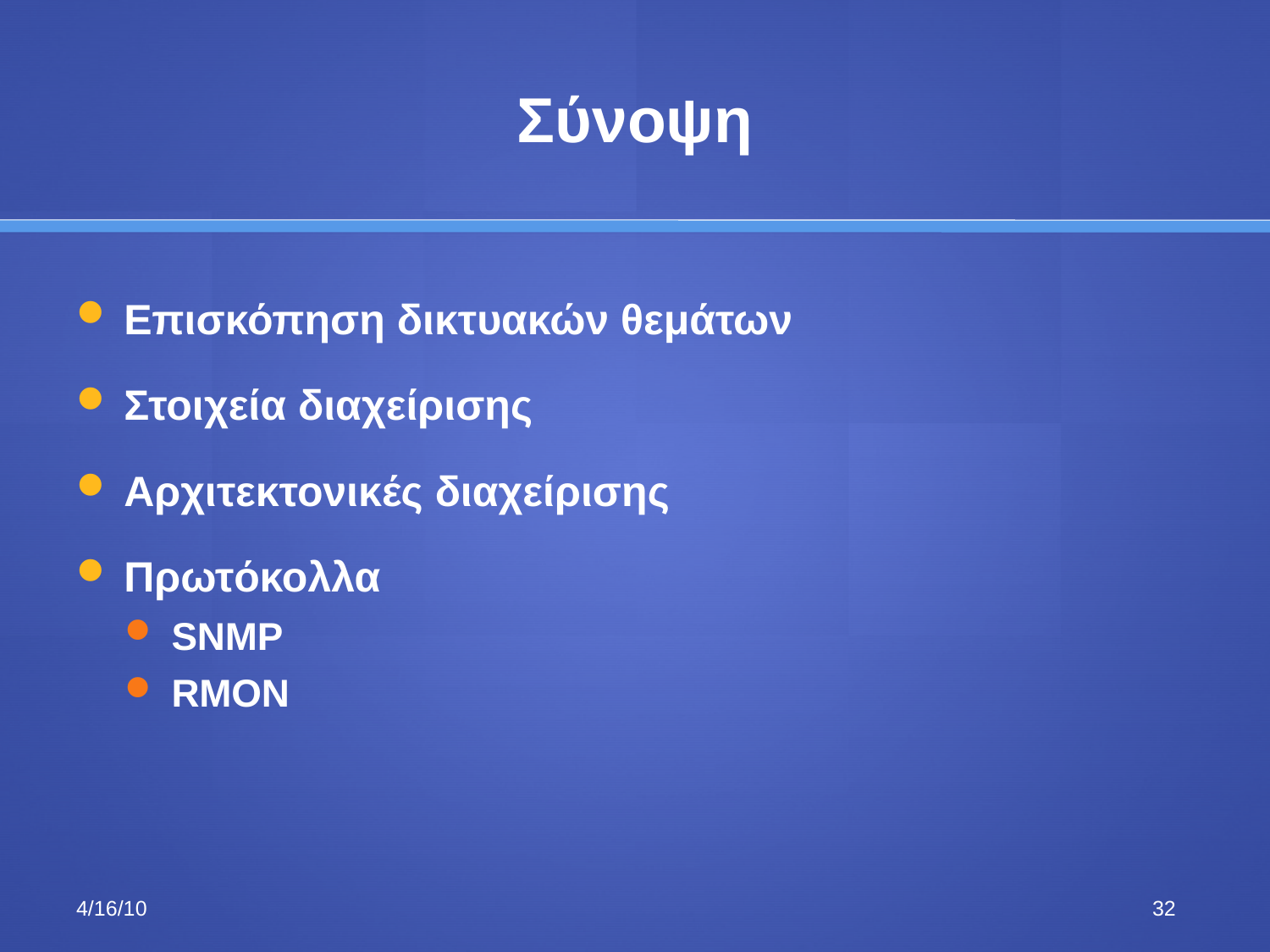

# Σύνοψη
Επισκόπηση δικτυακών θεμάτων
Στοιχεία διαχείρισης
Αρχιτεκτονικές διαχείρισης
Πρωτόκολλα
SNMP
RMON

4/16/10
32